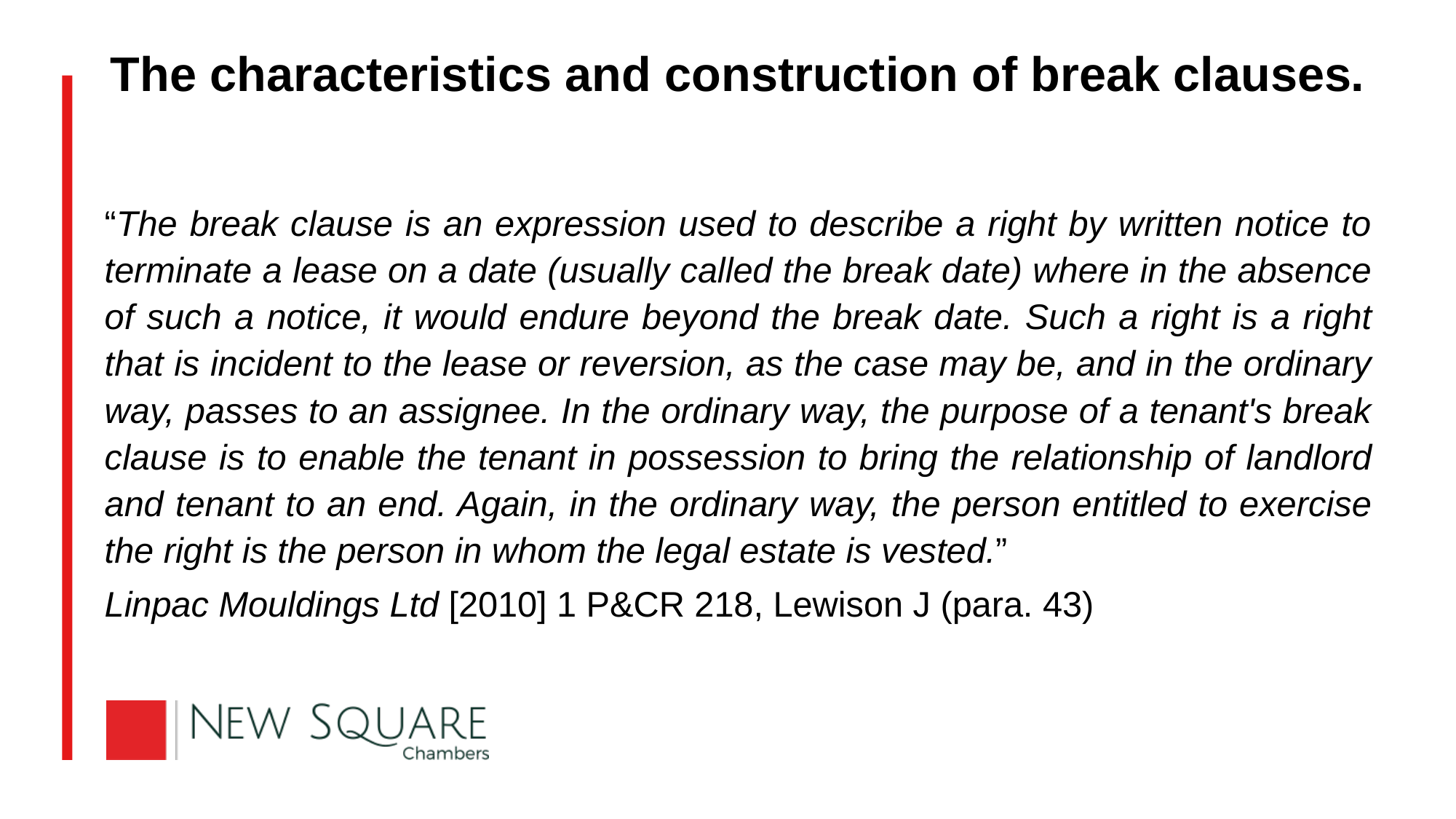

# The characteristics and construction of break clauses.
“The break clause is an expression used to describe a right by written notice to terminate a lease on a date (usually called the break date) where in the absence of such a notice, it would endure beyond the break date. Such a right is a right that is incident to the lease or reversion, as the case may be, and in the ordinary way, passes to an assignee. In the ordinary way, the purpose of a tenant's break clause is to enable the tenant in possession to bring the relationship of landlord and tenant to an end. Again, in the ordinary way, the person entitled to exercise the right is the person in whom the legal estate is vested.”
Linpac Mouldings Ltd [2010] 1 P&CR 218, Lewison J (para. 43)